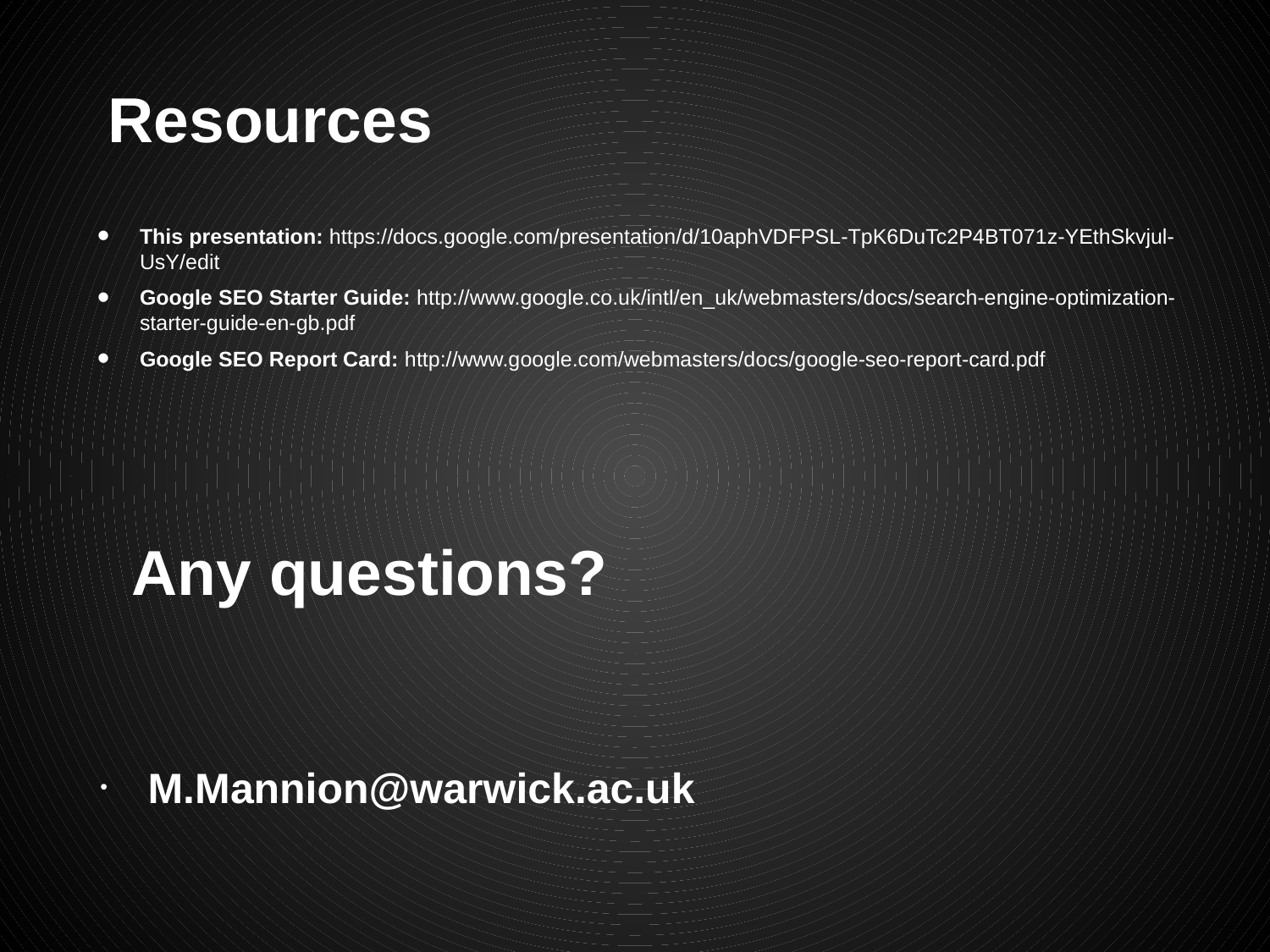

# Resources
This presentation: https://docs.google.com/presentation/d/10aphVDFPSL-TpK6DuTc2P4BT071z-YEthSkvjul-UsY/edit
Google SEO Starter Guide: http://www.google.co.uk/intl/en_uk/webmasters/docs/search-engine-optimization-starter-guide-en-gb.pdf
Google SEO Report Card: http://www.google.com/webmasters/docs/google-seo-report-card.pdf

Any questions?
M.Mannion@warwick.ac.uk